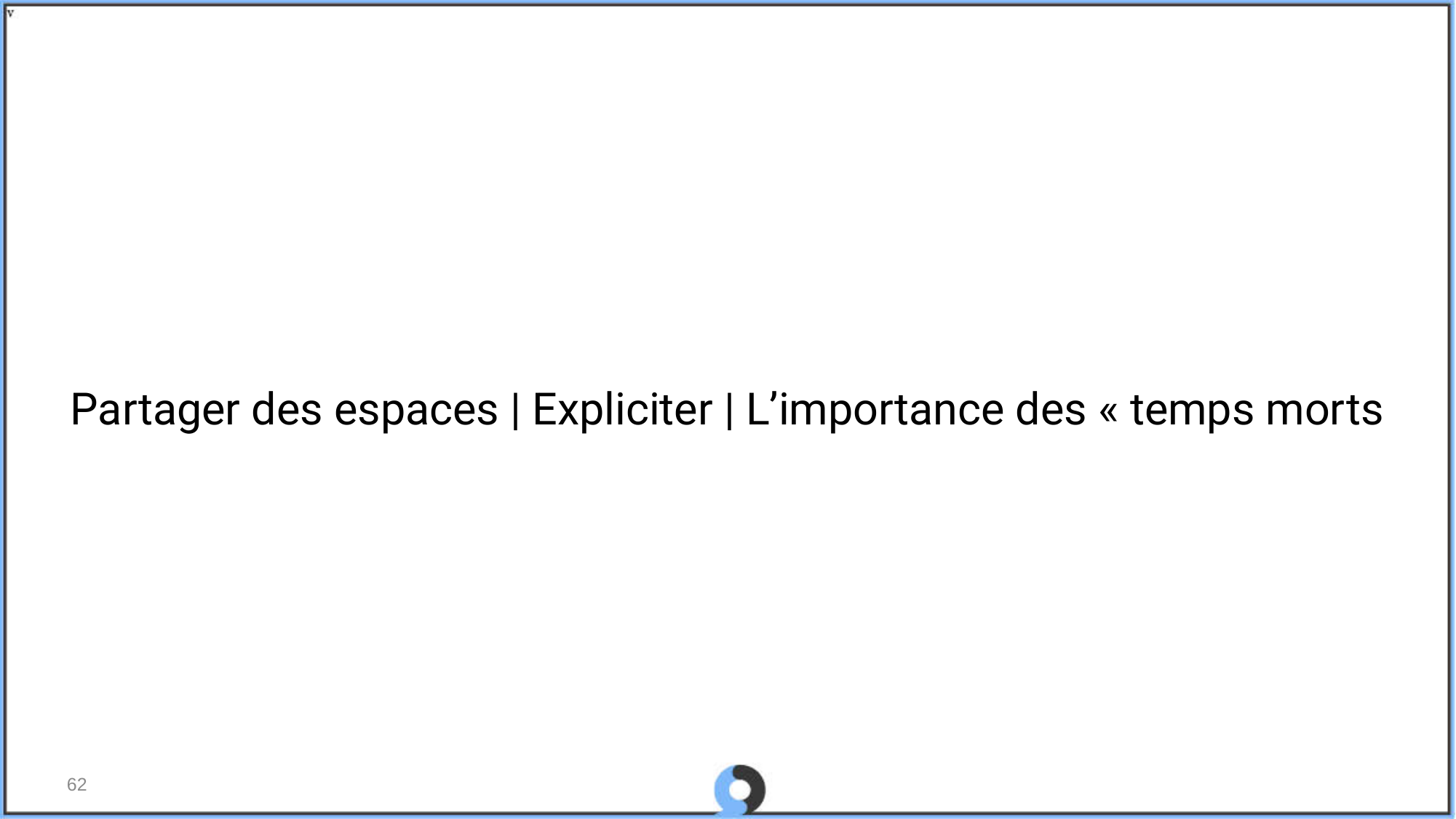

# Partager des espaces | Expliciter | L’importance des « temps morts
62